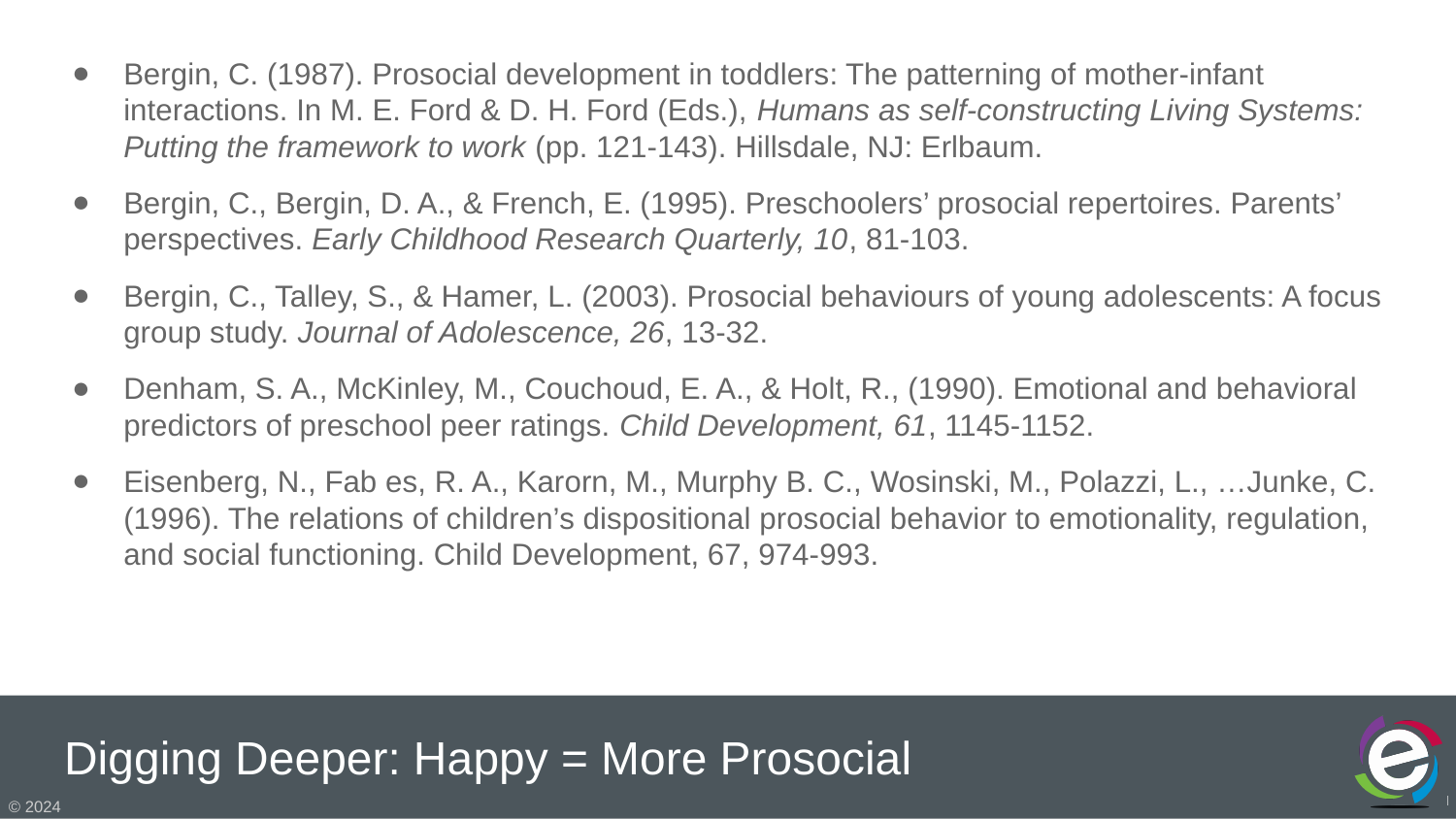

Bergin, C. (1987). Prosocial development in toddlers: The patterning of mother-infant interactions. In M. E. Ford & D. H. Ford (Eds.), Humans as self-constructing Living Systems: Putting the framework to work (pp. 121-143). Hillsdale, NJ: Erlbaum.
Bergin, C., Bergin, D. A., & French, E. (1995). Preschoolers’ prosocial repertoires. Parents’ perspectives. Early Childhood Research Quarterly, 10, 81-103.
Bergin, C., Talley, S., & Hamer, L. (2003). Prosocial behaviours of young adolescents: A focus group study. Journal of Adolescence, 26, 13-32.
Denham, S. A., McKinley, M., Couchoud, E. A., & Holt, R., (1990). Emotional and behavioral predictors of preschool peer ratings. Child Development, 61, 1145-1152.
Eisenberg, N., Fab es, R. A., Karorn, M., Murphy B. C., Wosinski, M., Polazzi, L., …Junke, C. (1996). The relations of children’s dispositional prosocial behavior to emotionality, regulation, and social functioning. Child Development, 67, 974-993.
Digging Deeper: Happy = More Prosocial